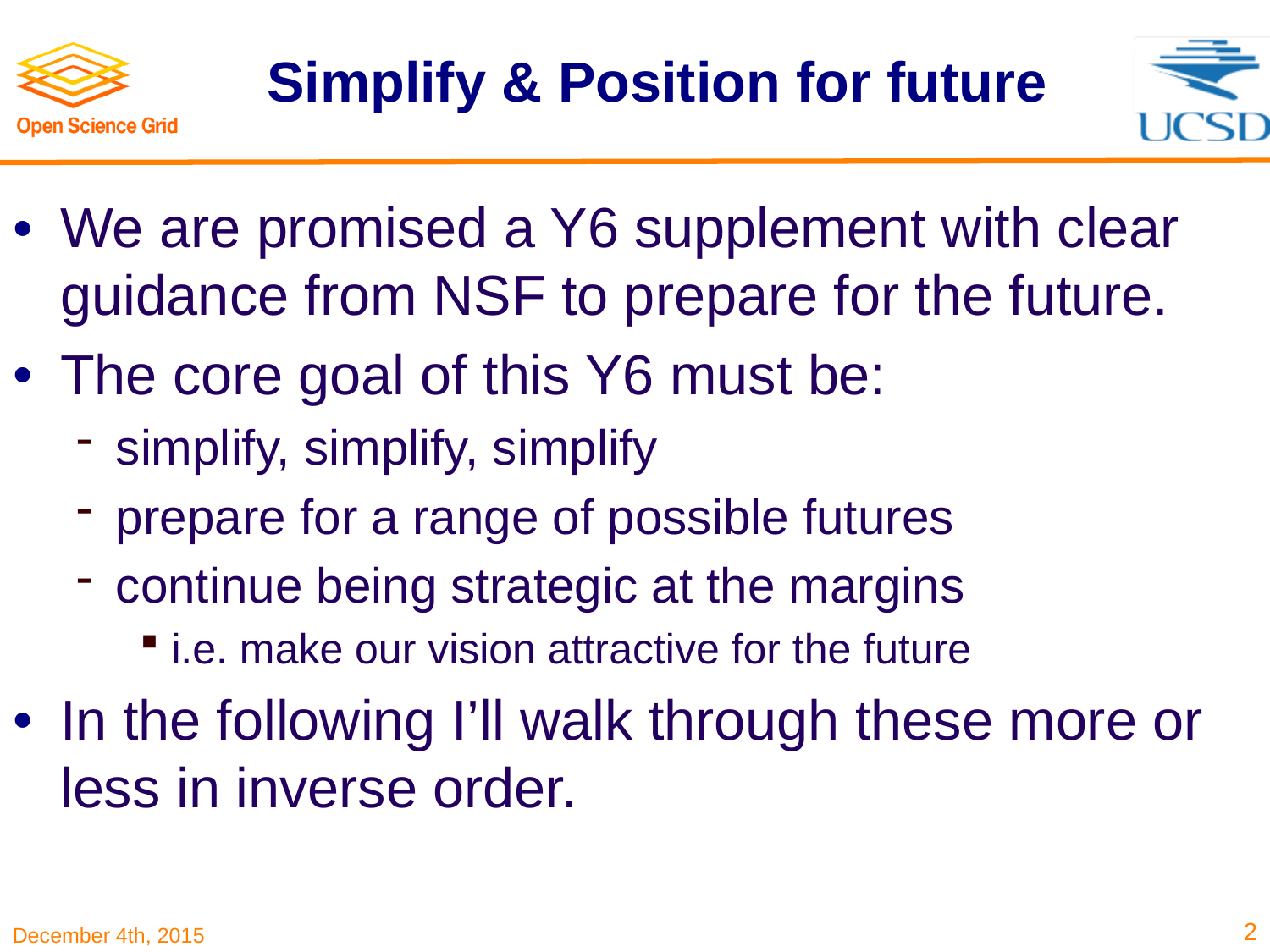

# Simplify & Position for future
We are promised a Y6 supplement with clear guidance from NSF to prepare for the future.
The core goal of this Y6 must be:
simplify, simplify, simplify
prepare for a range of possible futures
continue being strategic at the margins
i.e. make our vision attractive for the future
In the following I’ll walk through these more or less in inverse order.
2